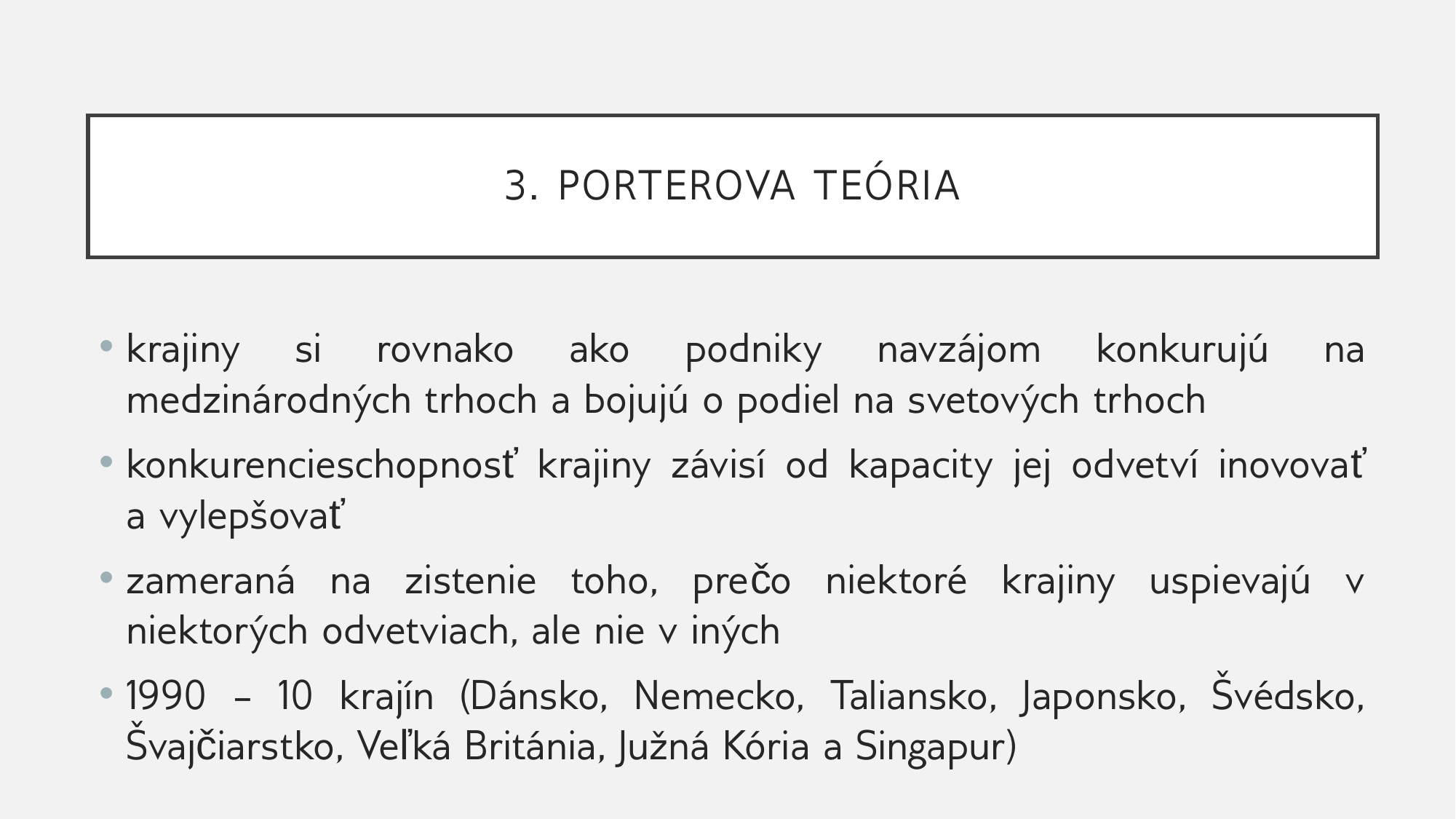

# 3. PORTEROVA TEÓRIA
krajiny si rovnako ako podniky navzájom konkurujú na medzinárodných trhoch a bojujú o podiel na svetových trhoch
konkurencieschopnosť krajiny závisí od kapacity jej odvetví inovovať a vylepšovať
zameraná na zistenie toho, prečo niektoré krajiny uspievajú v niektorých odvetviach, ale nie v iných
1990 – 10 krajín (Dánsko, Nemecko, Taliansko, Japonsko, Švédsko, Švajčiarstko, Veľká Británia, Južná Kória a Singapur)